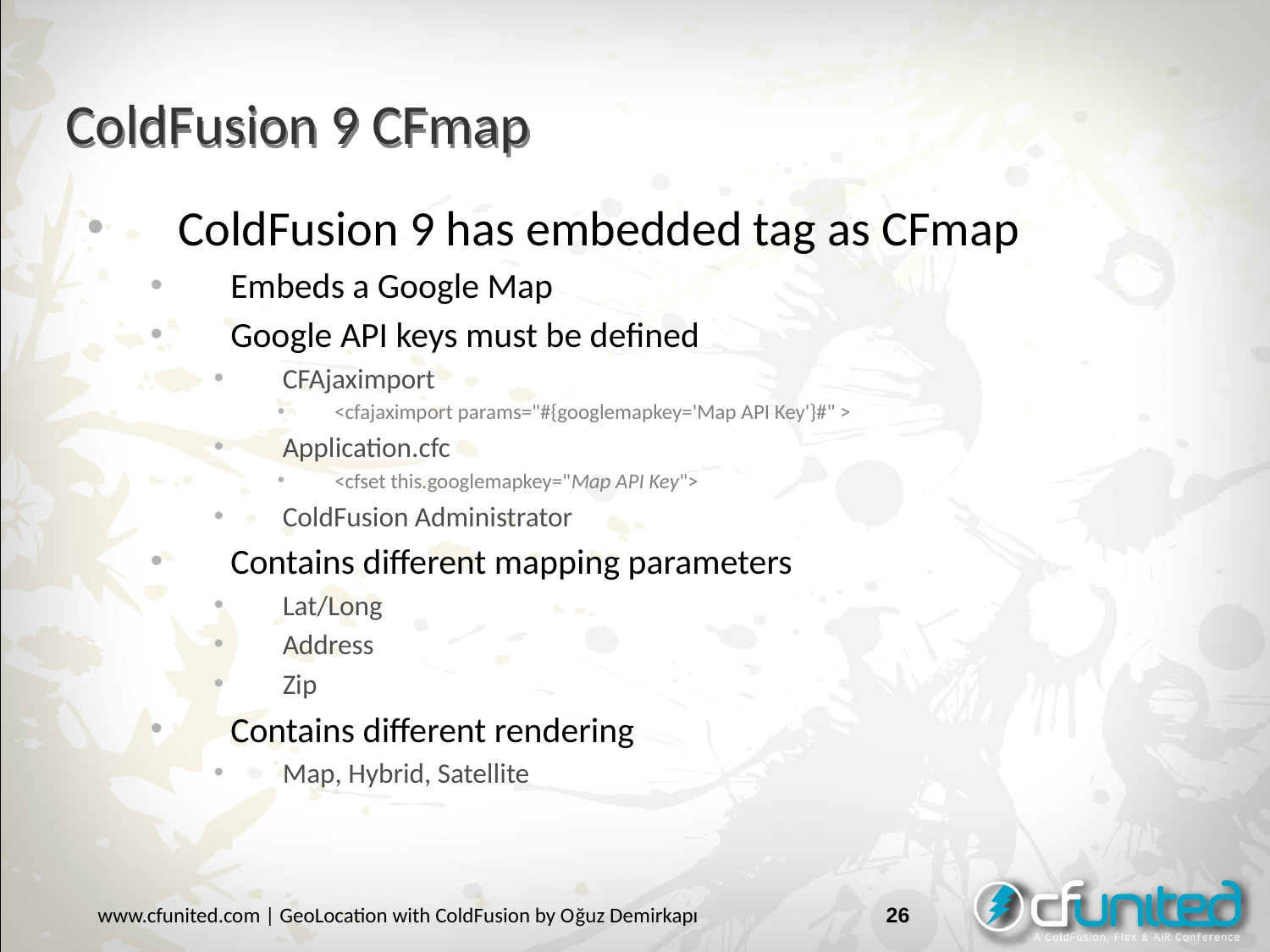

# ColdFusion 9 CFmap
ColdFusion 9 has embedded tag as CFmap
Embeds a Google Map
Google API keys must be defined
CFAjaximport
<cfajaximport params="#{googlemapkey='Map API Key'}#" >
Application.cfc
<cfset this.googlemapkey="Map API Key">
ColdFusion Administrator
Contains different mapping parameters
Lat/Long
Address
Zip
Contains different rendering
Map, Hybrid, Satellite